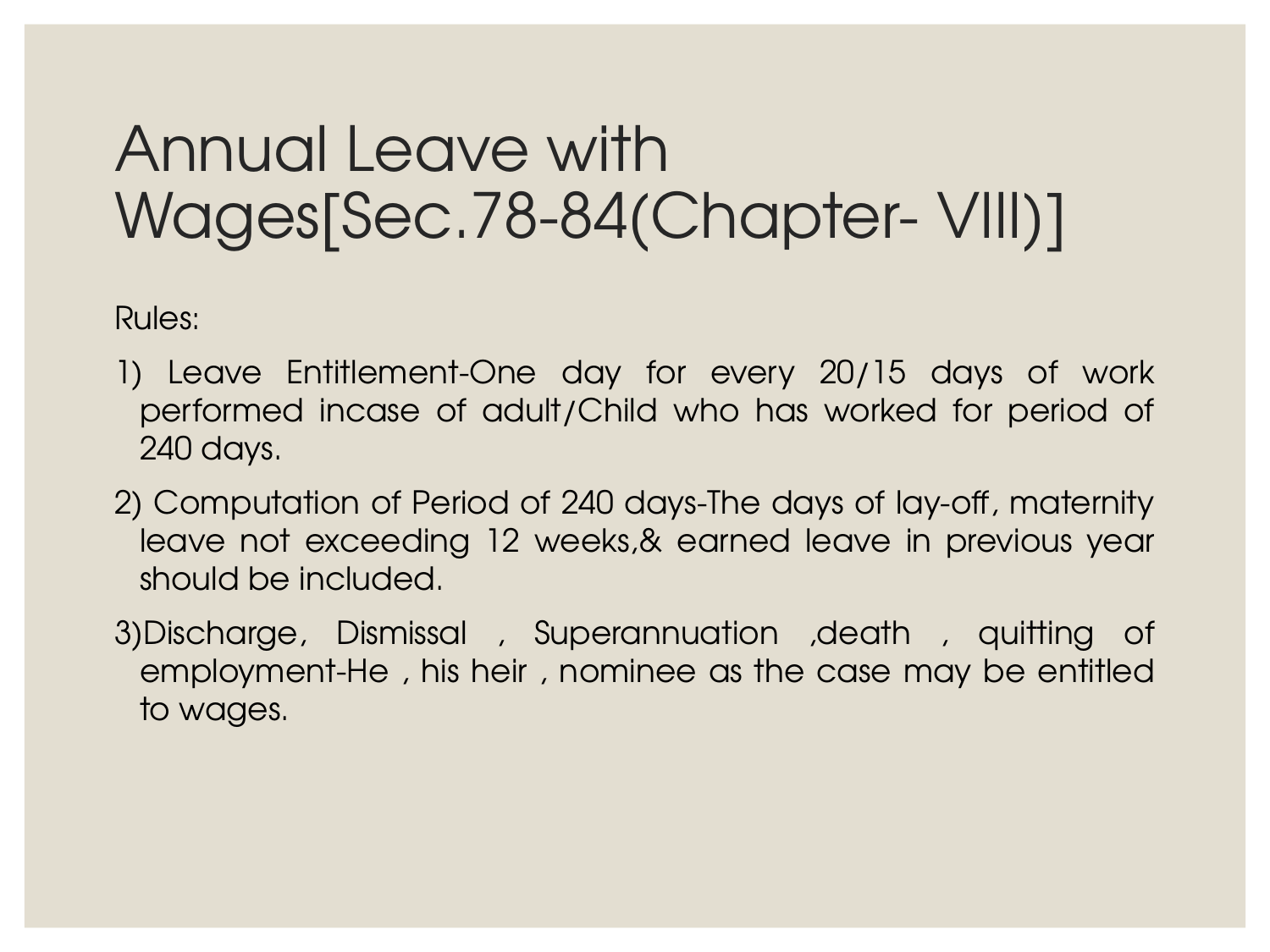

# Annual Leave with Wages[Sec.78-84(Chapter- VIII)]
Rules:
1) Leave Entitlement-One day for every 20/15 days of work performed incase of adult/Child who has worked for period of 240 days.
2) Computation of Period of 240 days-The days of lay-off, maternity leave not exceeding 12 weeks,& earned leave in previous year should be included.
3)Discharge, Dismissal , Superannuation ,death , quitting of employment-He , his heir , nominee as the case may be entitled to wages.